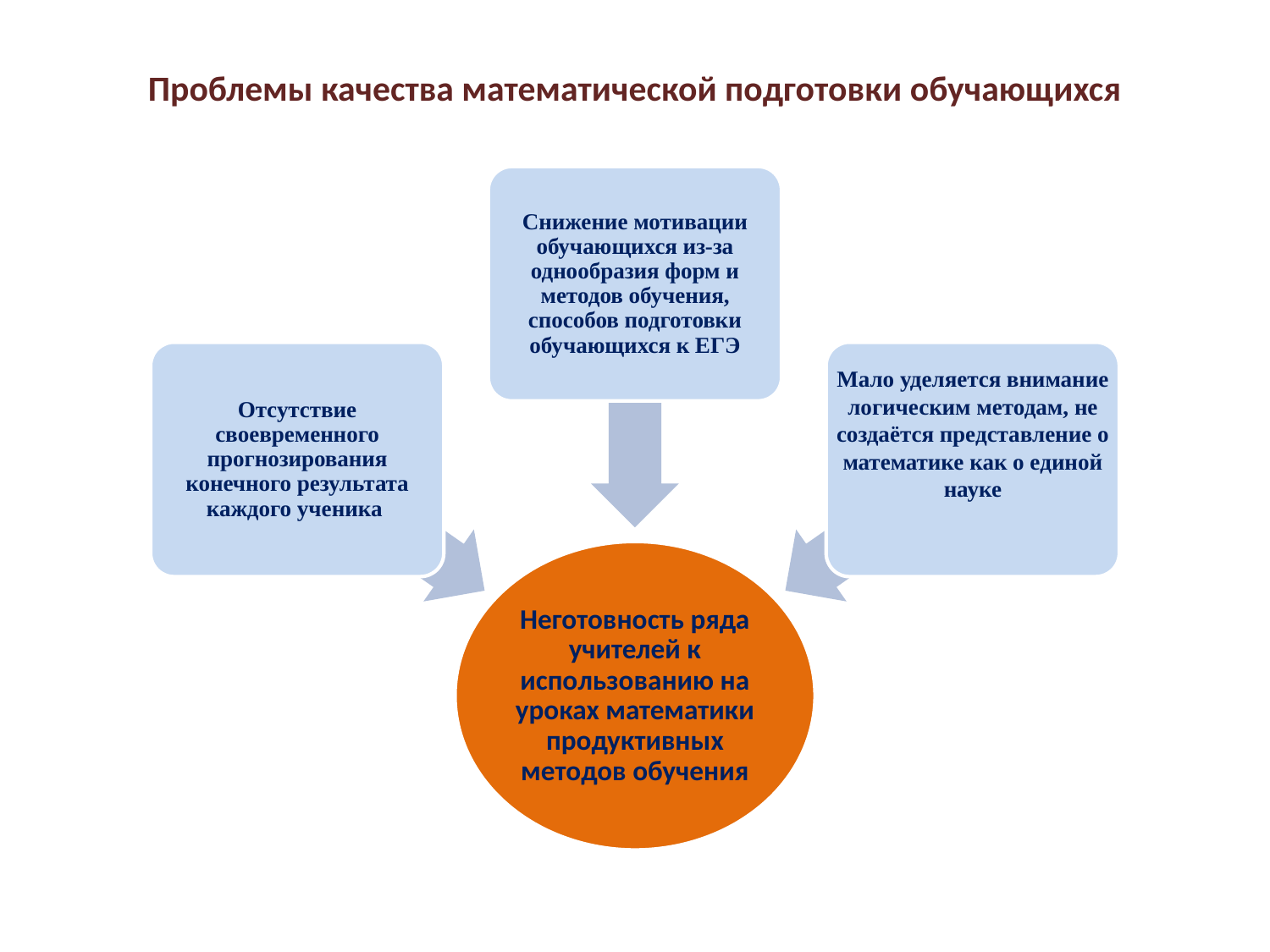

# Проблемы качества математической подготовки обучающихся
Неготовность ряда учителей к использованию на уроках математики продуктивных методов обучения
Отсутствие своевременного прогнозирования конечного результата каждого ученика
Снижение мотивации обучающихся из-за однообразия форм и методов обучения, способов подготовки обучающихся к ЕГЭ
Мало уделяется внимание логическим методам, не создаётся представление о математике как о единой науке